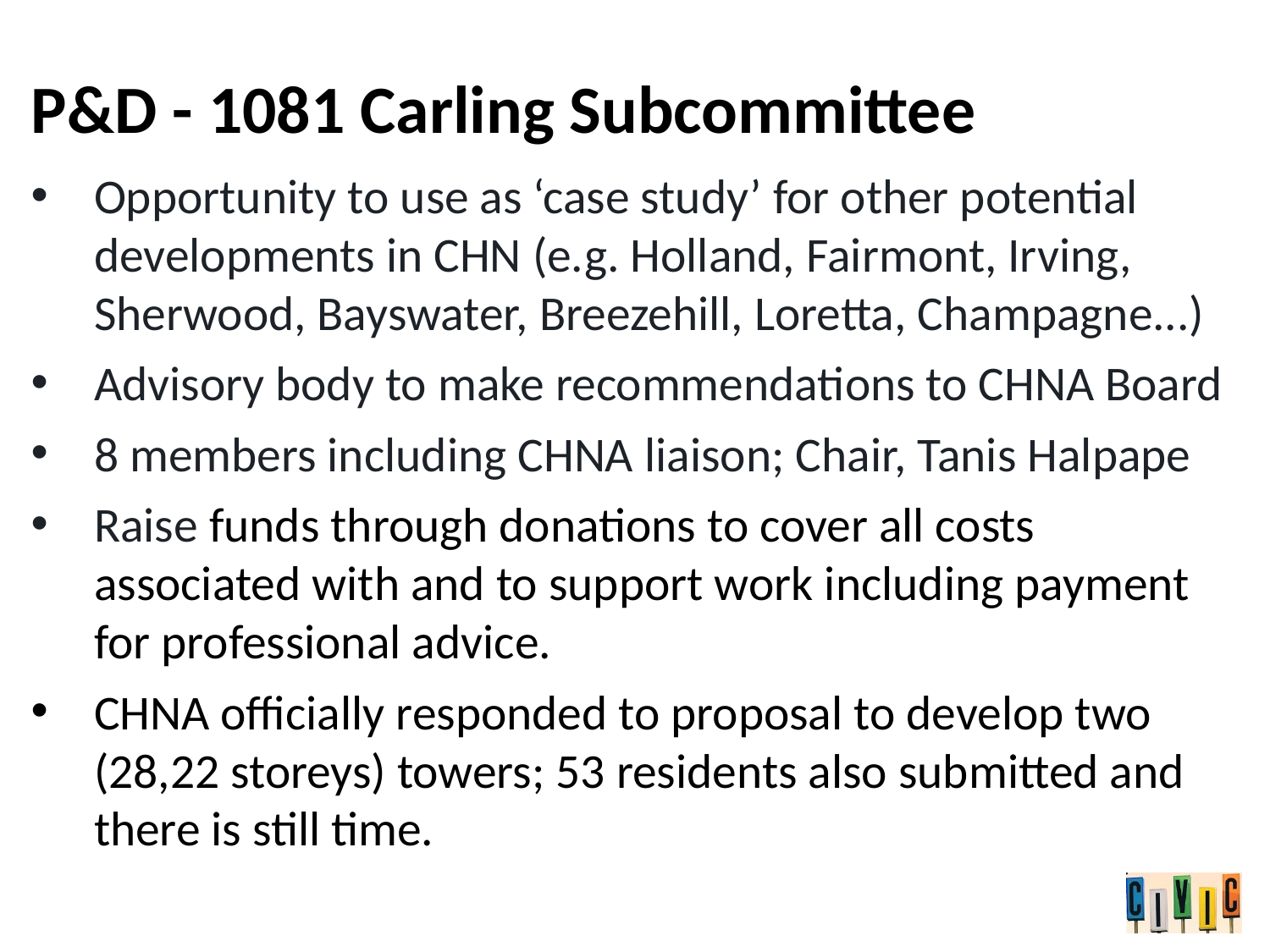

# P&D - 1081 Carling Subcommittee
Opportunity to use as ‘case study’ for other potential developments in CHN (e.g. Holland, Fairmont, Irving, Sherwood, Bayswater, Breezehill, Loretta, Champagne...)
Advisory body to make recommendations to CHNA Board
8 members including CHNA liaison; Chair, Tanis Halpape
Raise funds through donations to cover all costs associated with and to support work including payment for professional advice.
CHNA officially responded to proposal to develop two (28,22 storeys) towers; 53 residents also submitted and there is still time.